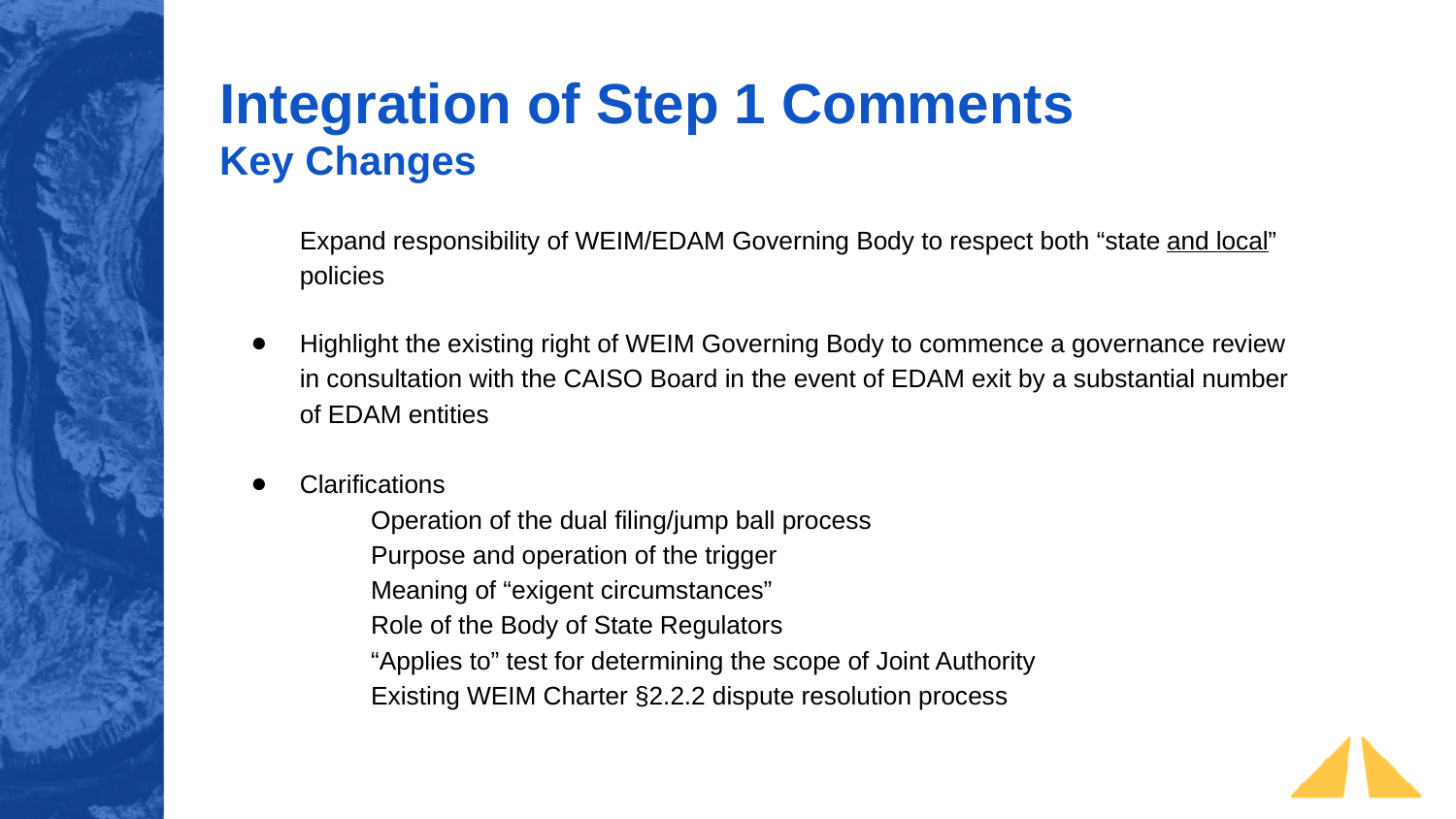

Integration of Step 1 Comments
Key Changes
Expand responsibility of WEIM/EDAM Governing Body to respect both “state and local” policies
Highlight the existing right of WEIM Governing Body to commence a governance review in consultation with the CAISO Board in the event of EDAM exit by a substantial number of EDAM entities

Clarifications
Operation of the dual filing/jump ball process
Purpose and operation of the trigger
Meaning of “exigent circumstances”
Role of the Body of State Regulators
“Applies to” test for determining the scope of Joint Authority
Existing WEIM Charter §2.2.2 dispute resolution process